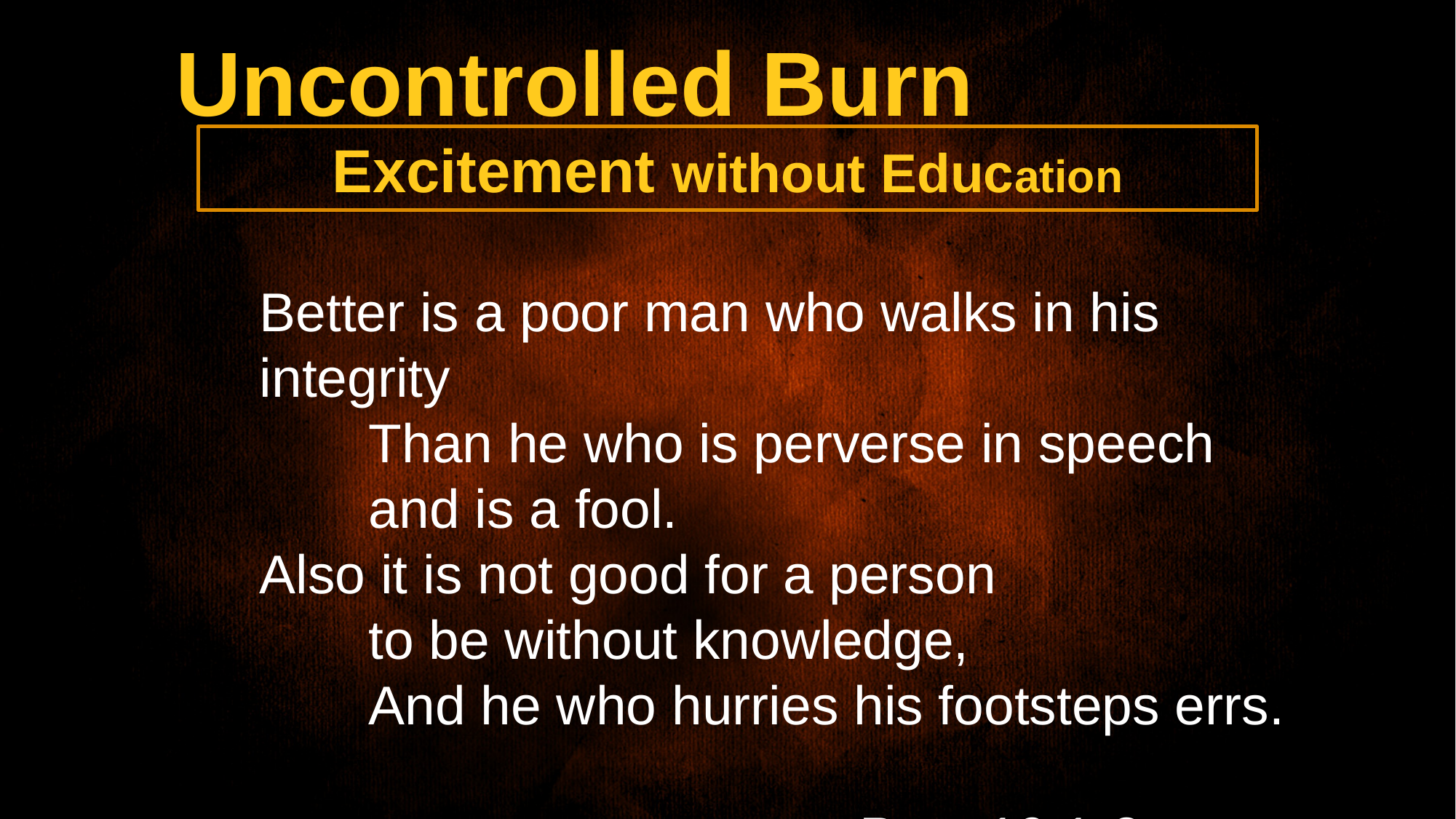

Uncontrolled Burn
Excitement without Education
Better is a poor man who walks in his integrity
	Than he who is perverse in speech
	and is a fool.
Also it is not good for a person
	to be without knowledge,
	And he who hurries his footsteps errs.														―Prov 19:1-2